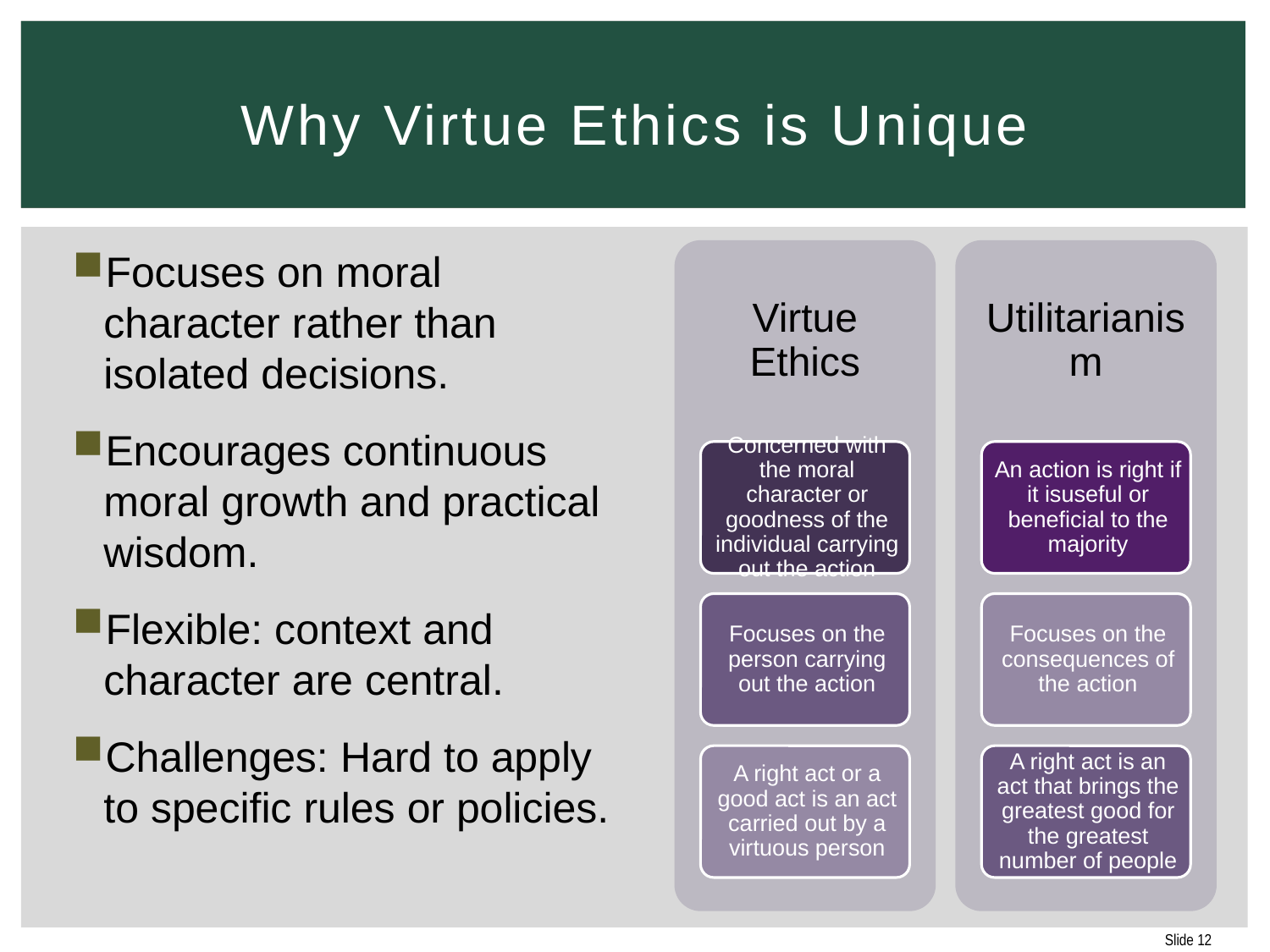

# Why Virtue Ethics is Unique
Focuses on moral character rather than isolated decisions.
Encourages continuous moral growth and practical wisdom.
Flexible: context and character are central.
Challenges: Hard to apply to specific rules or policies.
Virtue Ethics
Concerned with the moral character or goodness of the individual carrying out the action
Focuses on the person carrying out the action
A right act or a good act is an act carried out by a virtuous person
Utilitarianism
An action is right if it isuseful or beneficial to the majority
Focuses on the consequences of the action
A right act is an act that brings the greatest good for the greatest number of people